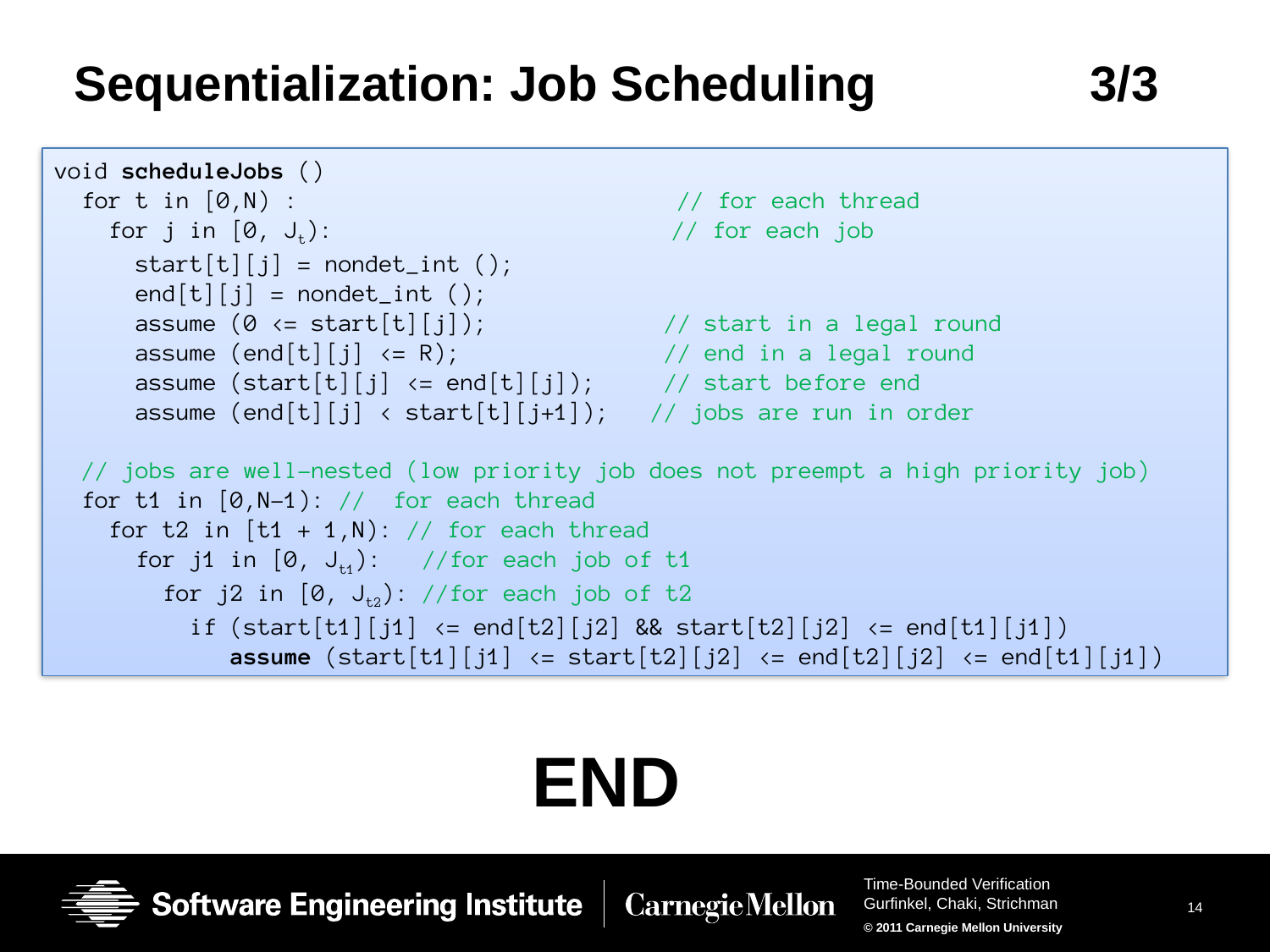

# Sequentialization: Job Scheduling		3/3
void scheduleJobs ()
  for t in [0,N) :                            // for each thread
    for j in [0, Jt):                         // for each job
      start[t][j] = nondet_int ();
      end[t][j] = nondet_int ();
      assume (0 <= start[t][j]);             // start in a legal round
      assume (end[t][j] <= R);               // end in a legal round
      assume (start[t][j] <= end[t][j]);     // start before end
      assume (end[t][j] < start[t][j+1]);   // jobs are run in order

  // jobs are well-nested (low priority job does not preempt a high priority job)
  for t1 in [0,N-1): //  for each thread
    for t2 in [t1 + 1,N): // for each thread
      for j1 in [0, Jt1):   //for each job of t1
        for j2 in [0, Jt2): //for each job of t2
          if (start[t1][j1] <= end[t2][j2] && start[t2][j2] <= end[t1][j1])
             assume (start[t1][j1] <= start[t2][j2] <= end[t2][j2] <= end[t1][j1])
END